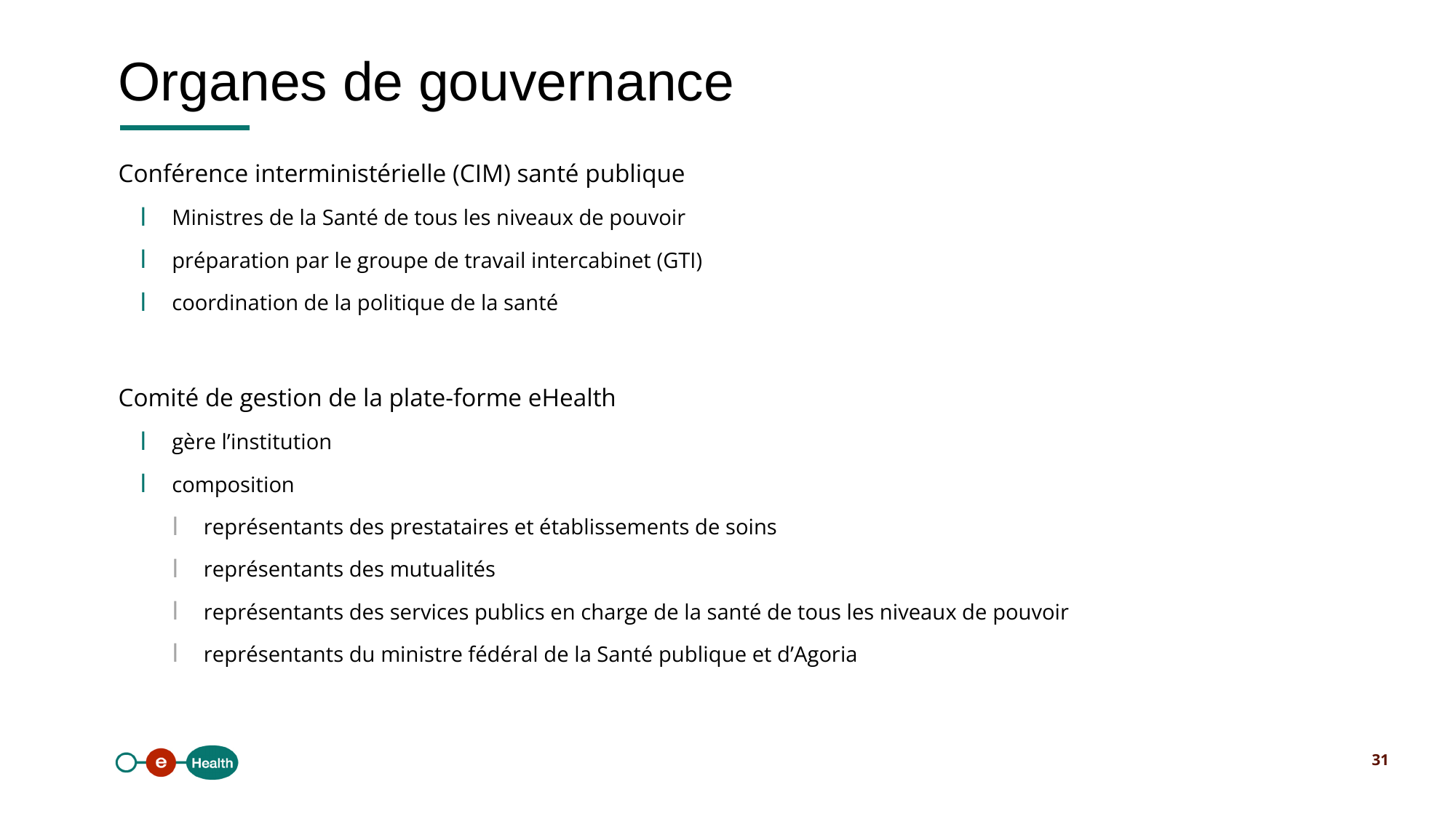

Organes de gouvernance
Conférence interministérielle (CIM) santé publique
Ministres de la Santé de tous les niveaux de pouvoir
préparation par le groupe de travail intercabinet (GTI)
coordination de la politique de la santé

Comité de gestion de la plate-forme eHealth
gère l’institution
composition
représentants des prestataires et établissements de soins
représentants des mutualités
représentants des services publics en charge de la santé de tous les niveaux de pouvoir
représentants du ministre fédéral de la Santé publique et d’Agoria

31